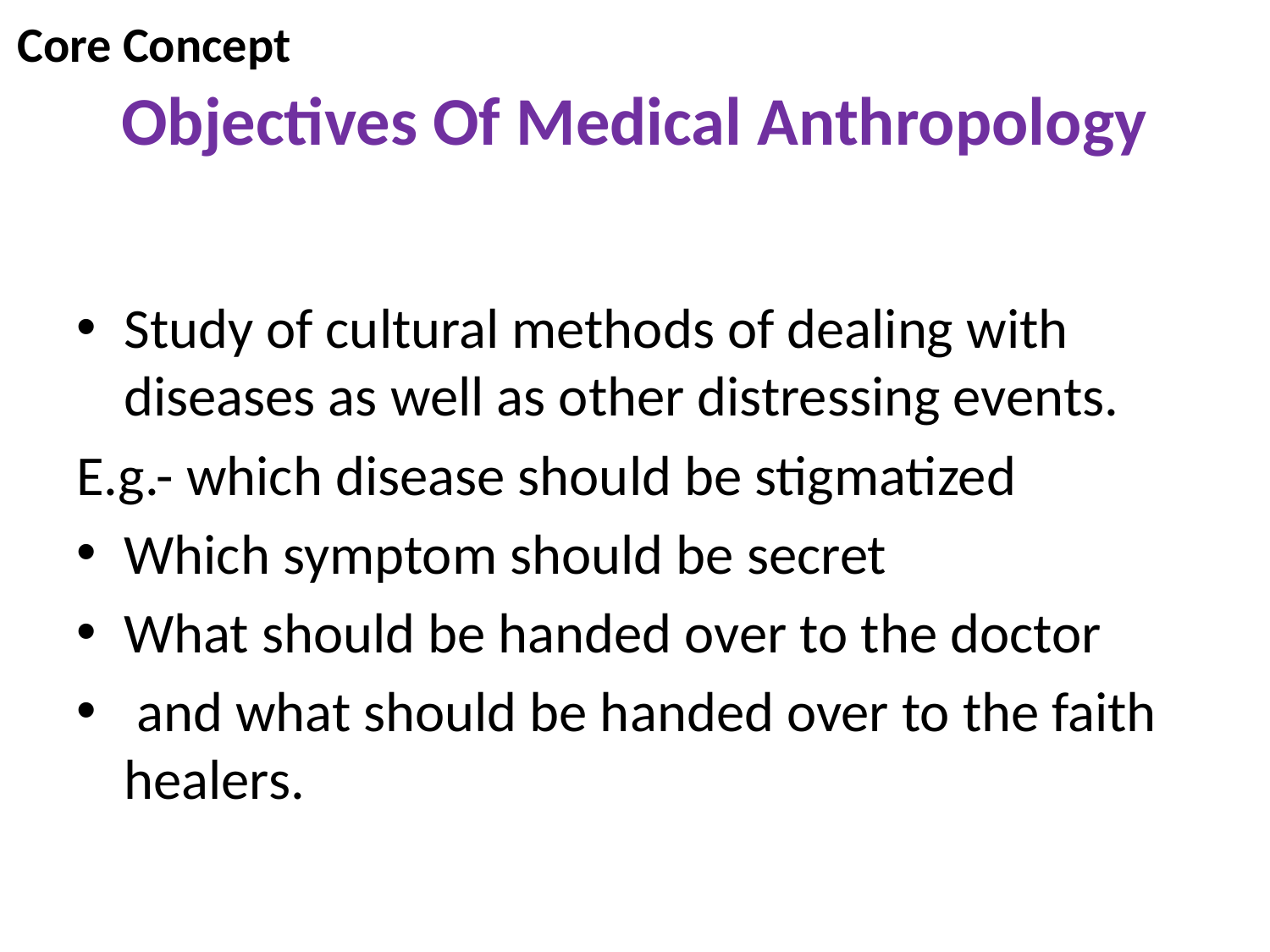

Core Concept
# Objectives Of Medical Anthropology
Study of cultural methods of dealing with diseases as well as other distressing events.
E.g.- which disease should be stigmatized
Which symptom should be secret
What should be handed over to the doctor
 and what should be handed over to the faith healers.